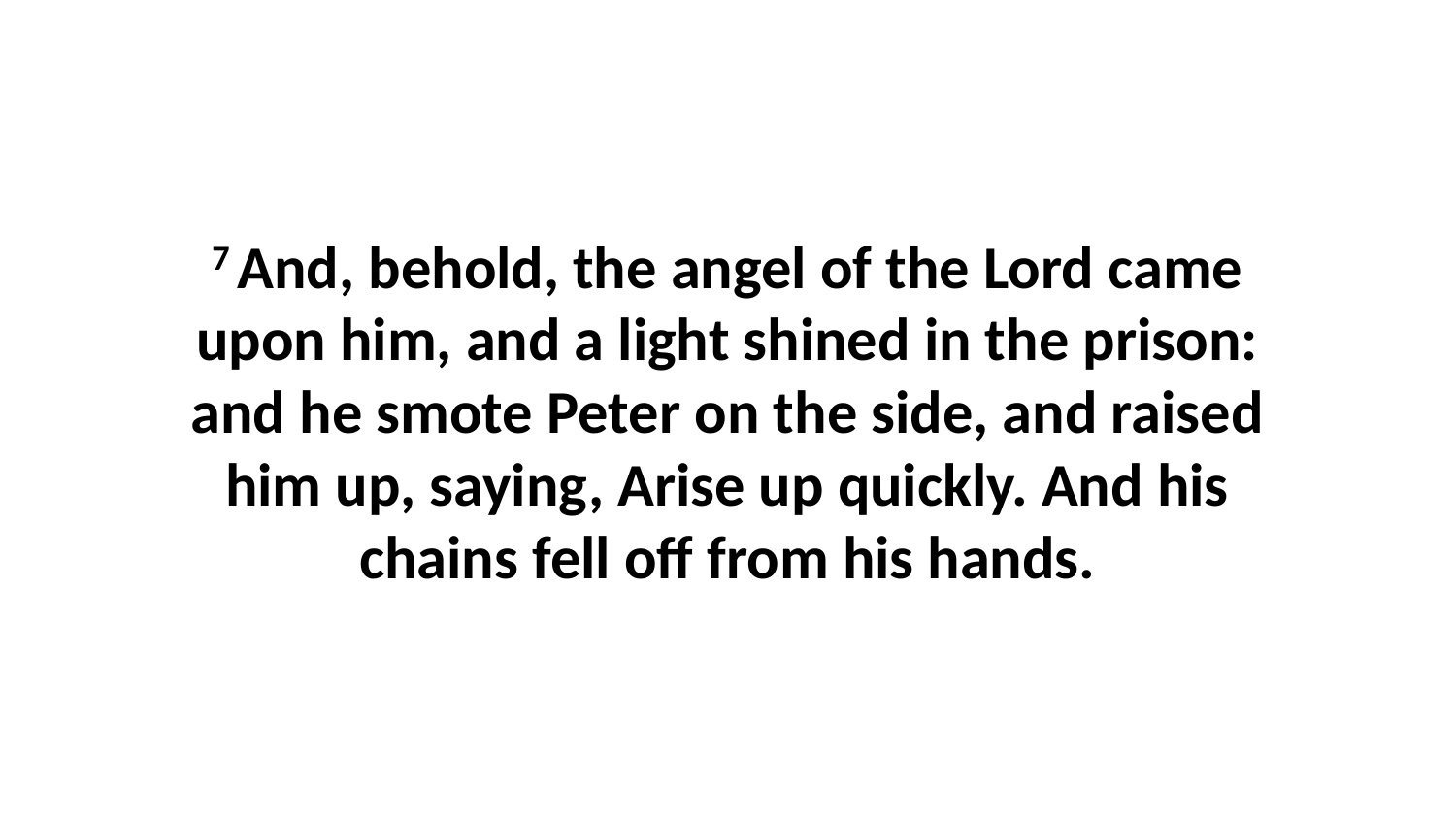

7 And, behold, the angel of the Lord came upon him, and a light shined in the prison: and he smote Peter on the side, and raised him up, saying, Arise up quickly. And his chains fell off from his hands.